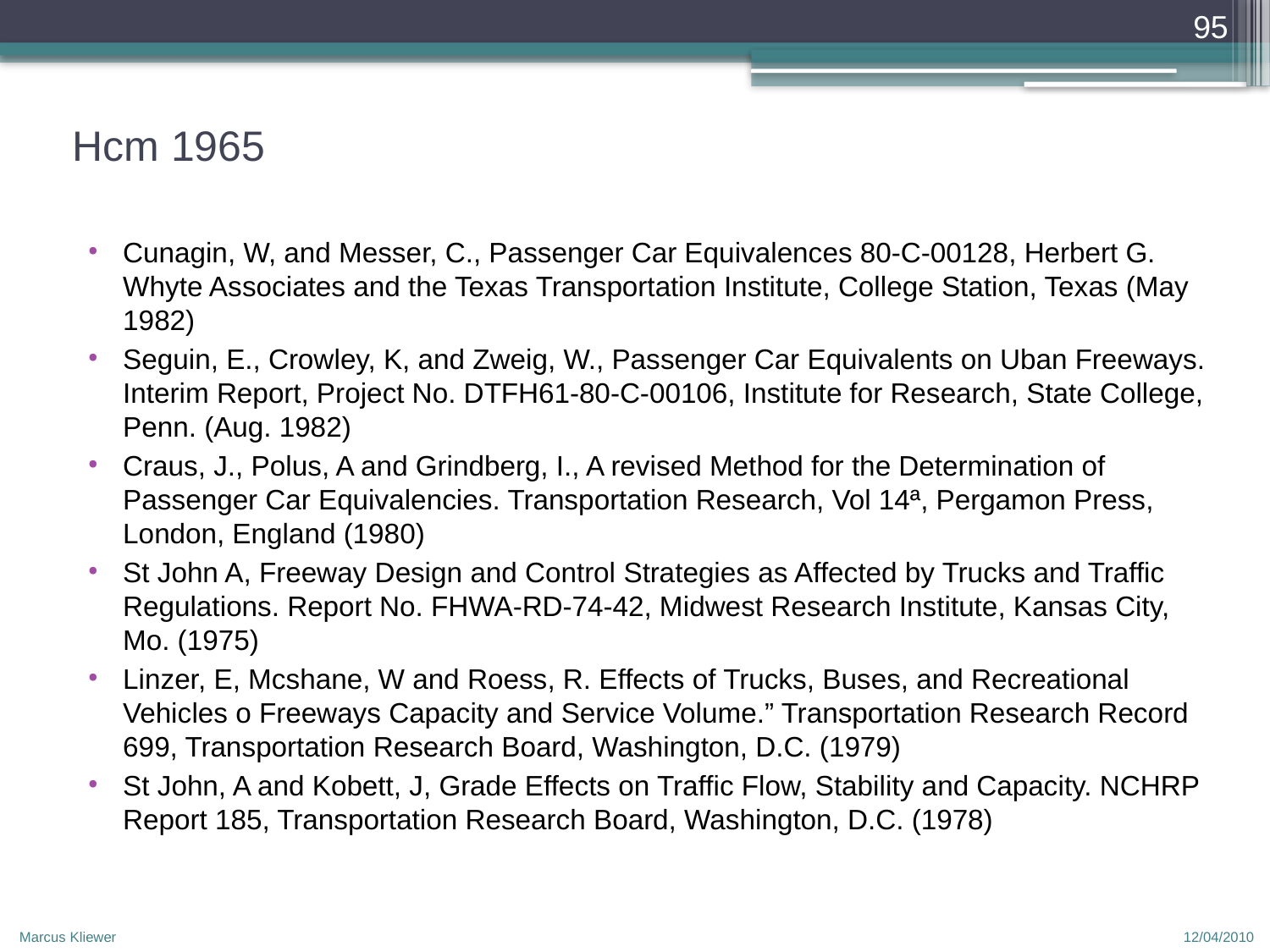

95
# Hcm 1965
Cunagin, W, and Messer, C., Passenger Car Equivalences 80-C-00128, Herbert G. Whyte Associates and the Texas Transportation Institute, College Station, Texas (May 1982)
Seguin, E., Crowley, K, and Zweig, W., Passenger Car Equivalents on Uban Freeways. Interim Report, Project No. DTFH61-80-C-00106, Institute for Research, State College, Penn. (Aug. 1982)
Craus, J., Polus, A and Grindberg, I., A revised Method for the Determination of Passenger Car Equivalencies. Transportation Research, Vol 14ª, Pergamon Press, London, England (1980)
St John A, Freeway Design and Control Strategies as Affected by Trucks and Traffic Regulations. Report No. FHWA-RD-74-42, Midwest Research Institute, Kansas City, Mo. (1975)
Linzer, E, Mcshane, W and Roess, R. Effects of Trucks, Buses, and Recreational Vehicles o Freeways Capacity and Service Volume.” Transportation Research Record 699, Transportation Research Board, Washington, D.C. (1979)
St John, A and Kobett, J, Grade Effects on Traffic Flow, Stability and Capacity. NCHRP Report 185, Transportation Research Board, Washington, D.C. (1978)
Marcus Kliewer
12/04/2010